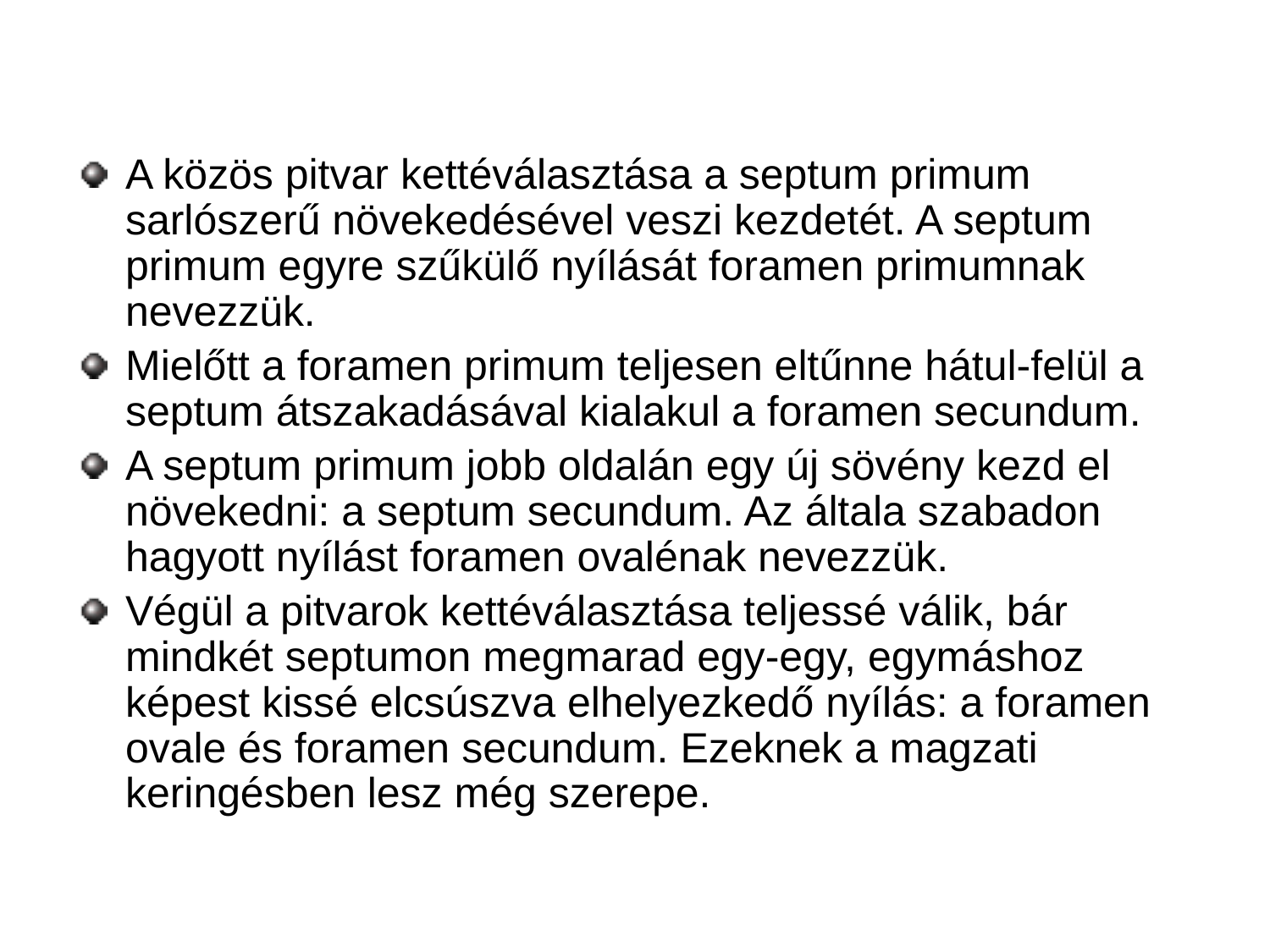

A közös pitvar kettéválasztása a septum primum sarlószerű növekedésével veszi kezdetét. A septum primum egyre szűkülő nyílását foramen primumnak nevezzük.
Mielőtt a foramen primum teljesen eltűnne hátul-felül a septum átszakadásával kialakul a foramen secundum.
A septum primum jobb oldalán egy új sövény kezd el növekedni: a septum secundum. Az általa szabadon hagyott nyílást foramen ovalénak nevezzük.
Végül a pitvarok kettéválasztása teljessé válik, bár mindkét septumon megmarad egy-egy, egymáshoz képest kissé elcsúszva elhelyezkedő nyílás: a foramen ovale és foramen secundum. Ezeknek a magzati keringésben lesz még szerepe.